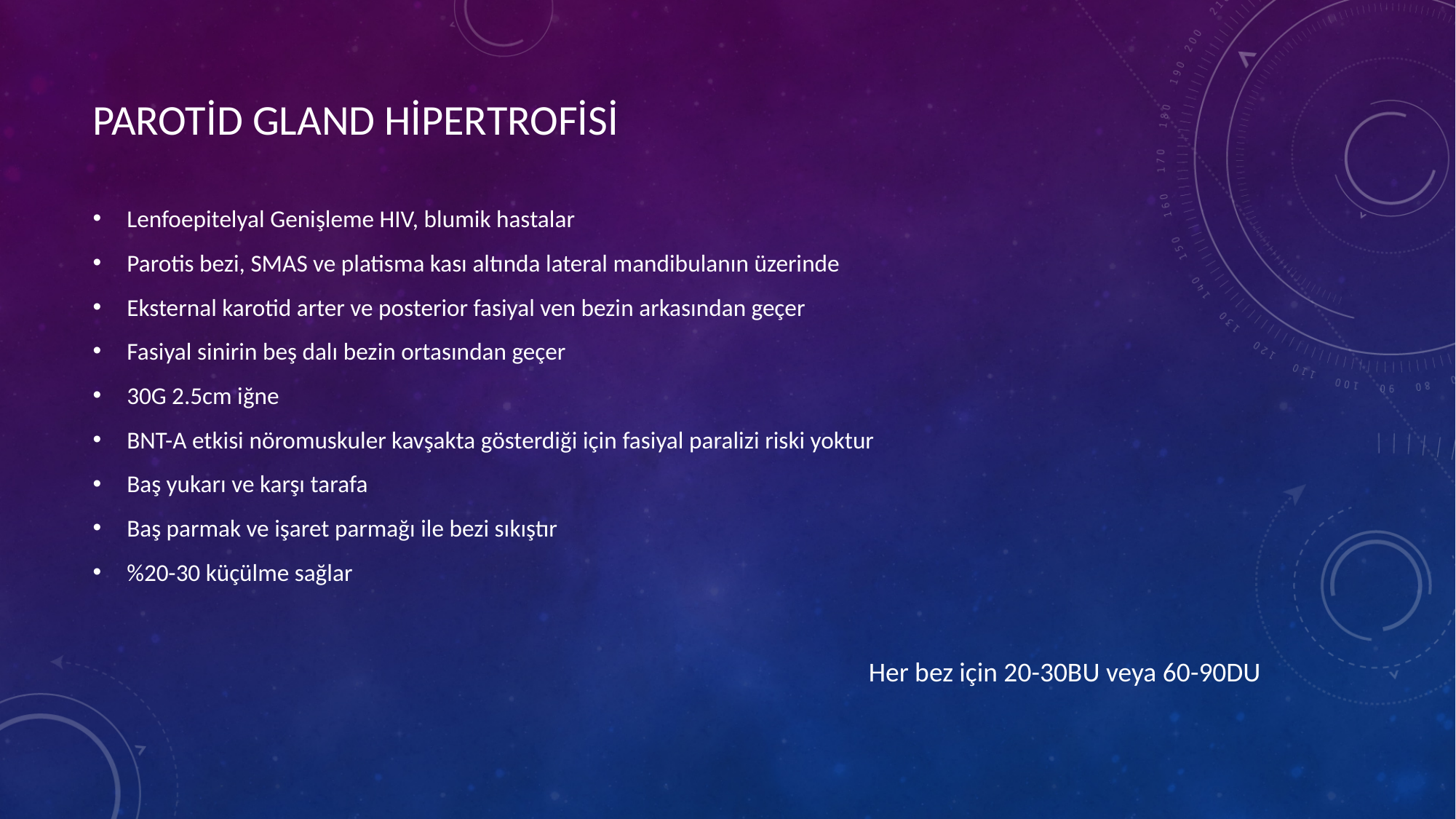

# PAROTİD GLAND HİPERTROFİSİ

Lenfoepitelyal Genişleme HIV, blumik hastalar
Parotis bezi, SMAS ve platisma kası altında lateral mandibulanın üzerinde
Eksternal karotid arter ve posterior fasiyal ven bezin arkasından geçer
Fasiyal sinirin beş dalı bezin ortasından geçer
30G 2.5cm iğne
BNT-A etkisi nöromuskuler kavşakta gösterdiği için fasiyal paralizi riski yoktur
Baş yukarı ve karşı tarafa
Baş parmak ve işaret parmağı ile bezi sıkıştır
%20-30 küçülme sağlar
Her bez için 20-30BU veya 60-90DU